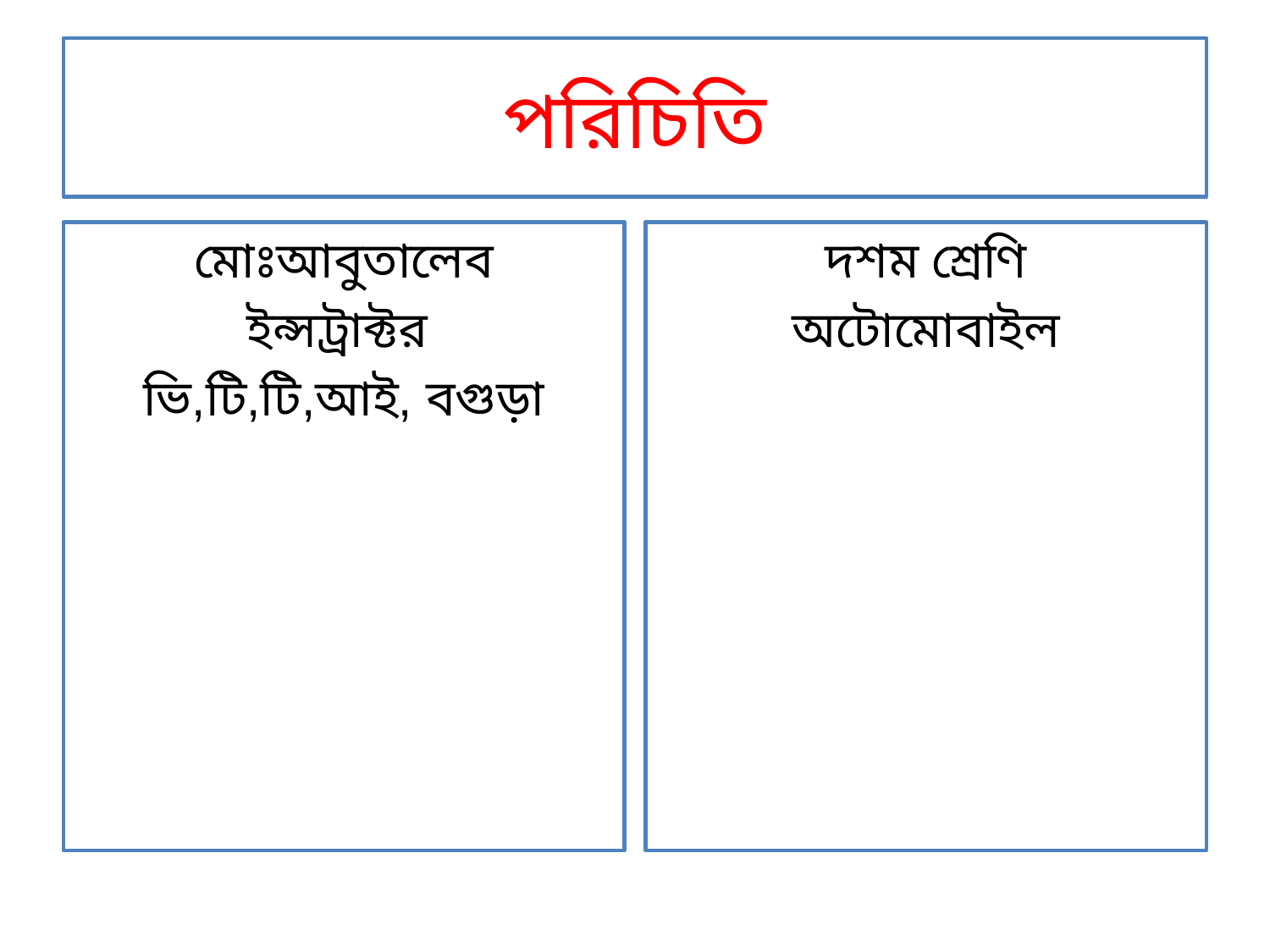

# পরিচিতি
মোঃআবুতালেব
ইন্সট্রাক্টর
ভি,টি,টি,আই, বগুড়া
দশম শ্রেণি
অটোমোবাইল